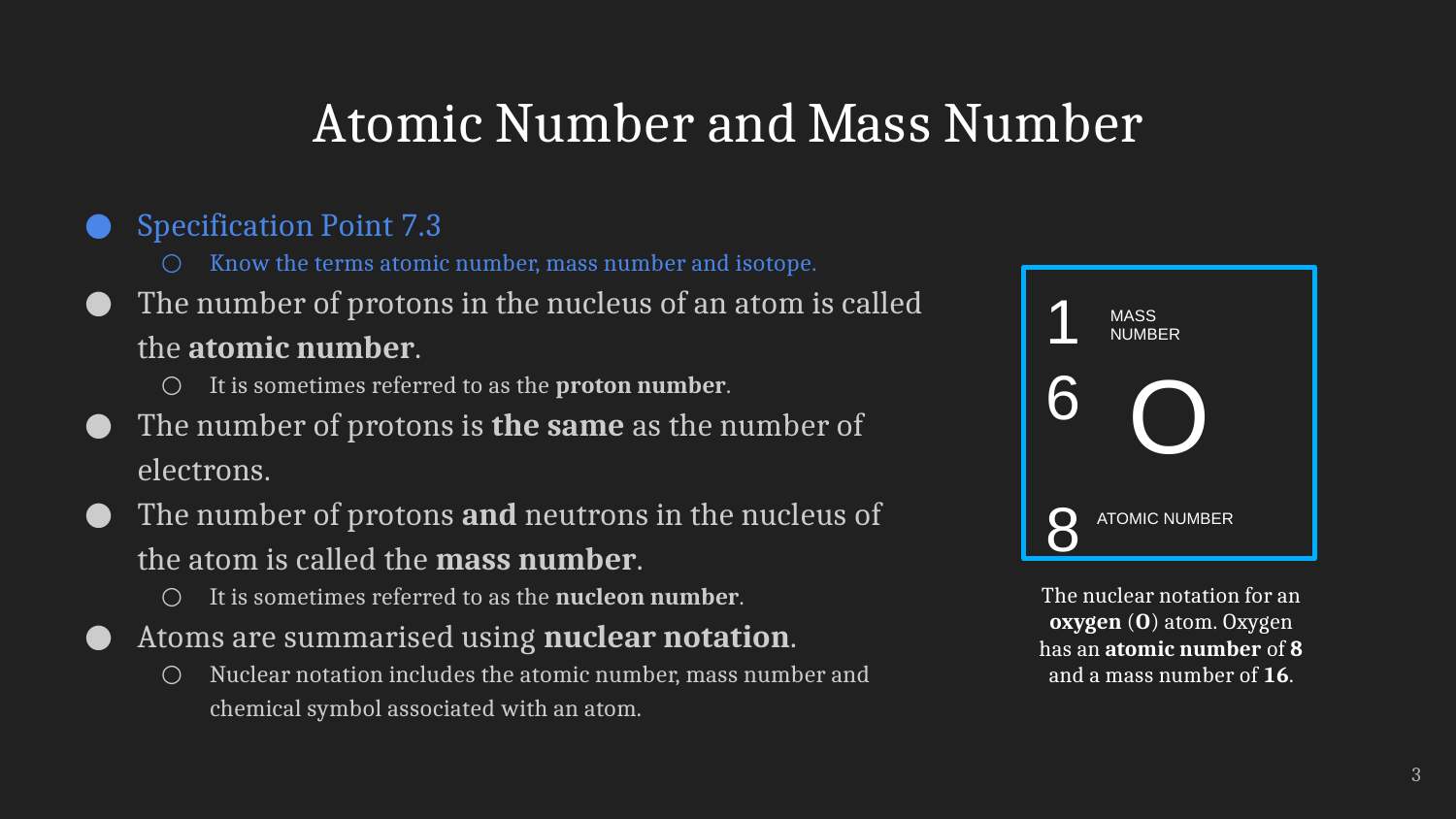

# Atomic Number and Mass Number
Specification Point 7.3
Know the terms atomic number, mass number and isotope.
The number of protons in the nucleus of an atom is called the atomic number.
It is sometimes referred to as the proton number.
The number of protons is the same as the number of electrons.
The number of protons and neutrons in the nucleus of the atom is called the mass number.
It is sometimes referred to as the nucleon number.
Atoms are summarised using nuclear notation.
Nuclear notation includes the atomic number, mass number and chemical symbol associated with an atom.

16
O
8
The nuclear notation for an oxygen (O) atom. Oxygen has an atomic number of 8 and a mass number of 16.
MASS NUMBER
ATOMIC NUMBER
3